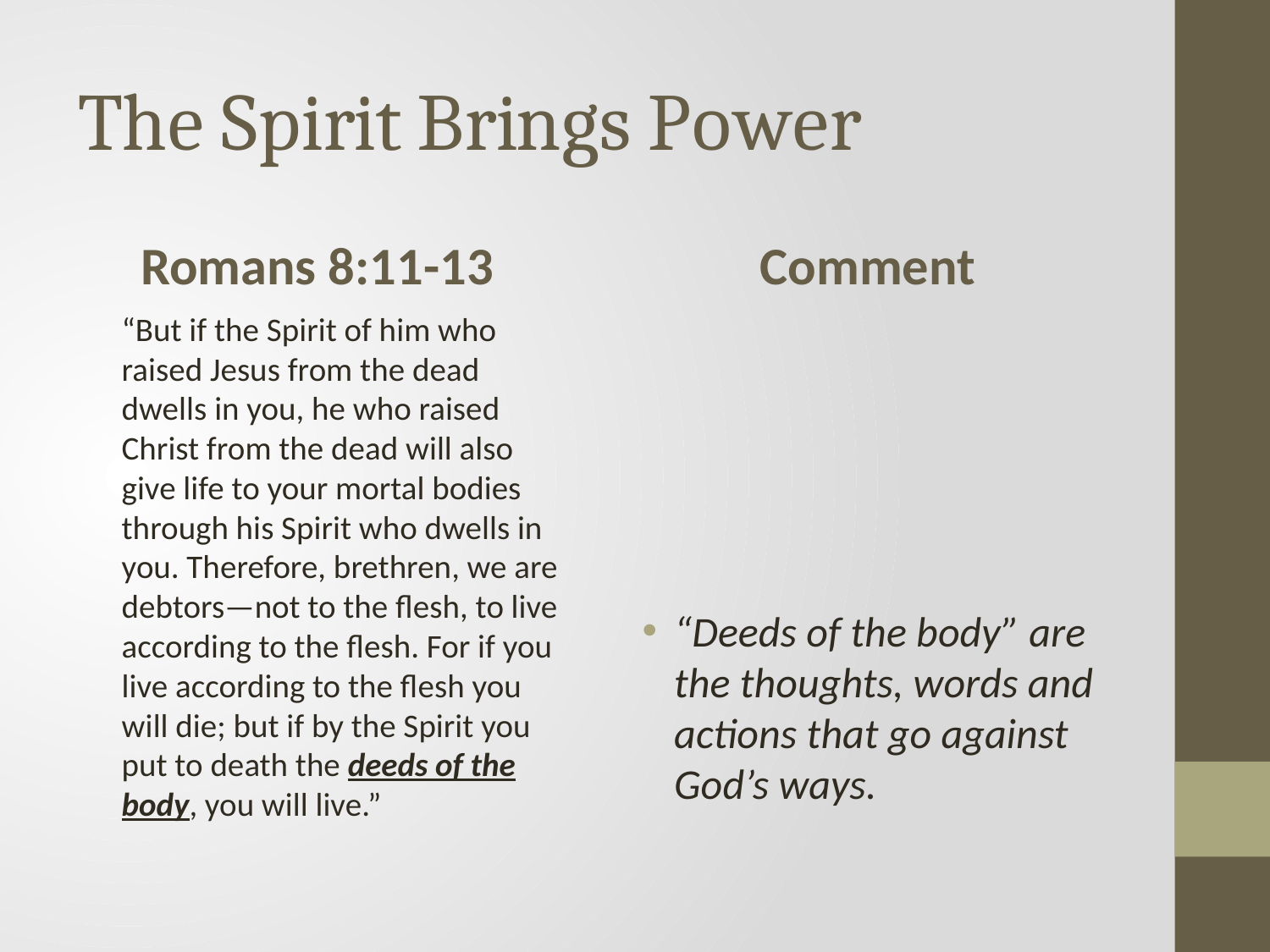

# The Spirit Brings Power
Romans 8:11-13
Comment
	“But if the Spirit of him who raised Jesus from the dead dwells in you, he who raised Christ from the dead will also give life to your mortal bodies through his Spirit who dwells in you. Therefore, brethren, we are debtors—not to the flesh, to live according to the flesh. For if you live according to the flesh you will die; but if by the Spirit you put to death the deeds of the body, you will live.”

“Deeds of the body” are   the thoughts, words and  actions that go against God’s ways.